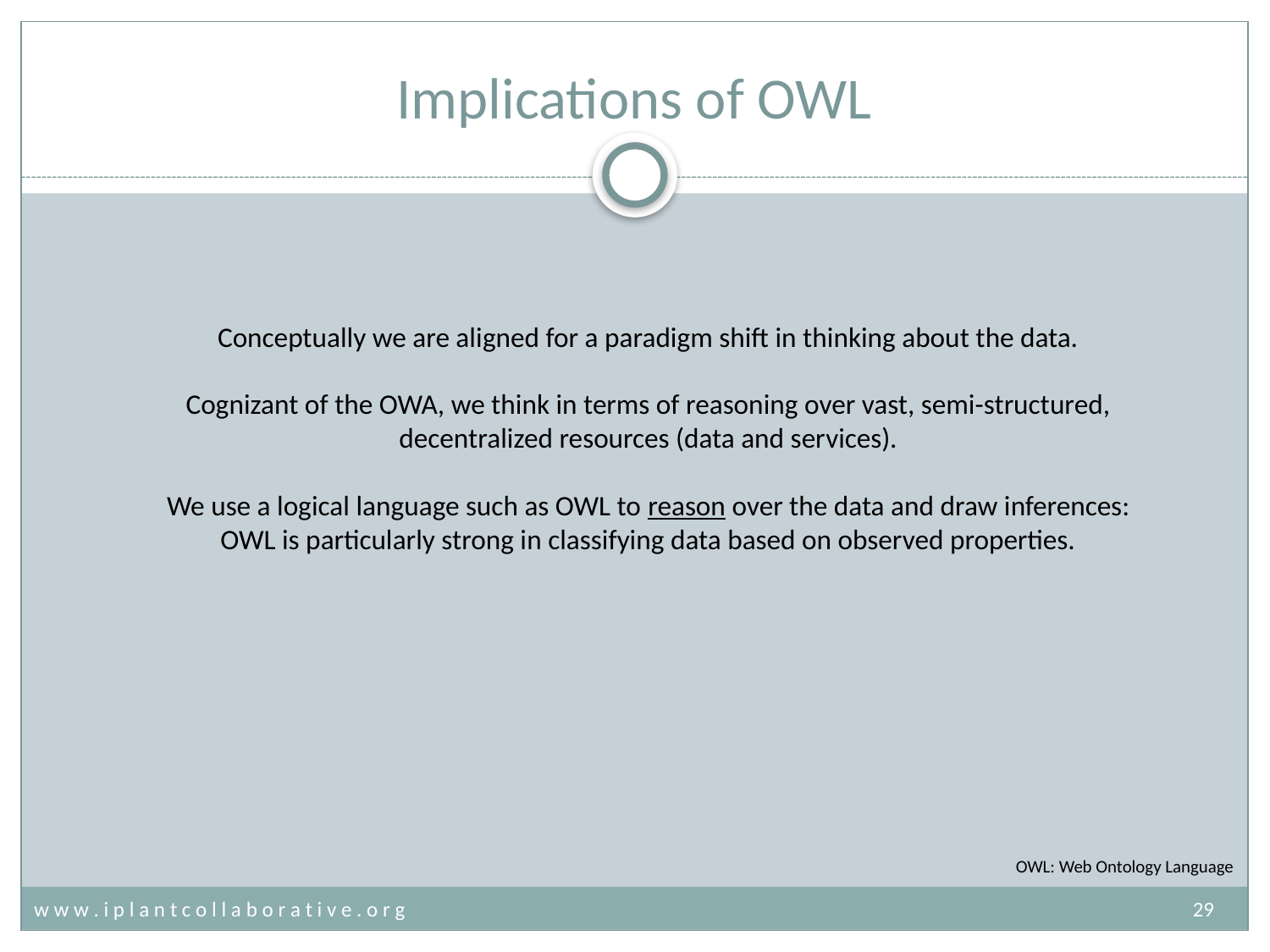

# Implications of OWL
Conceptually we are aligned for a paradigm shift in thinking about the data.

Cognizant of the OWA, we think in terms of reasoning over vast, semi-structured, decentralized resources (data and services).

We use a logical language such as OWL to reason over the data and draw inferences: OWL is particularly strong in classifying data based on observed properties.

OWL: Web Ontology Language
w w w . i p l a n t c o l l a b o r a t i v e . o r g	29